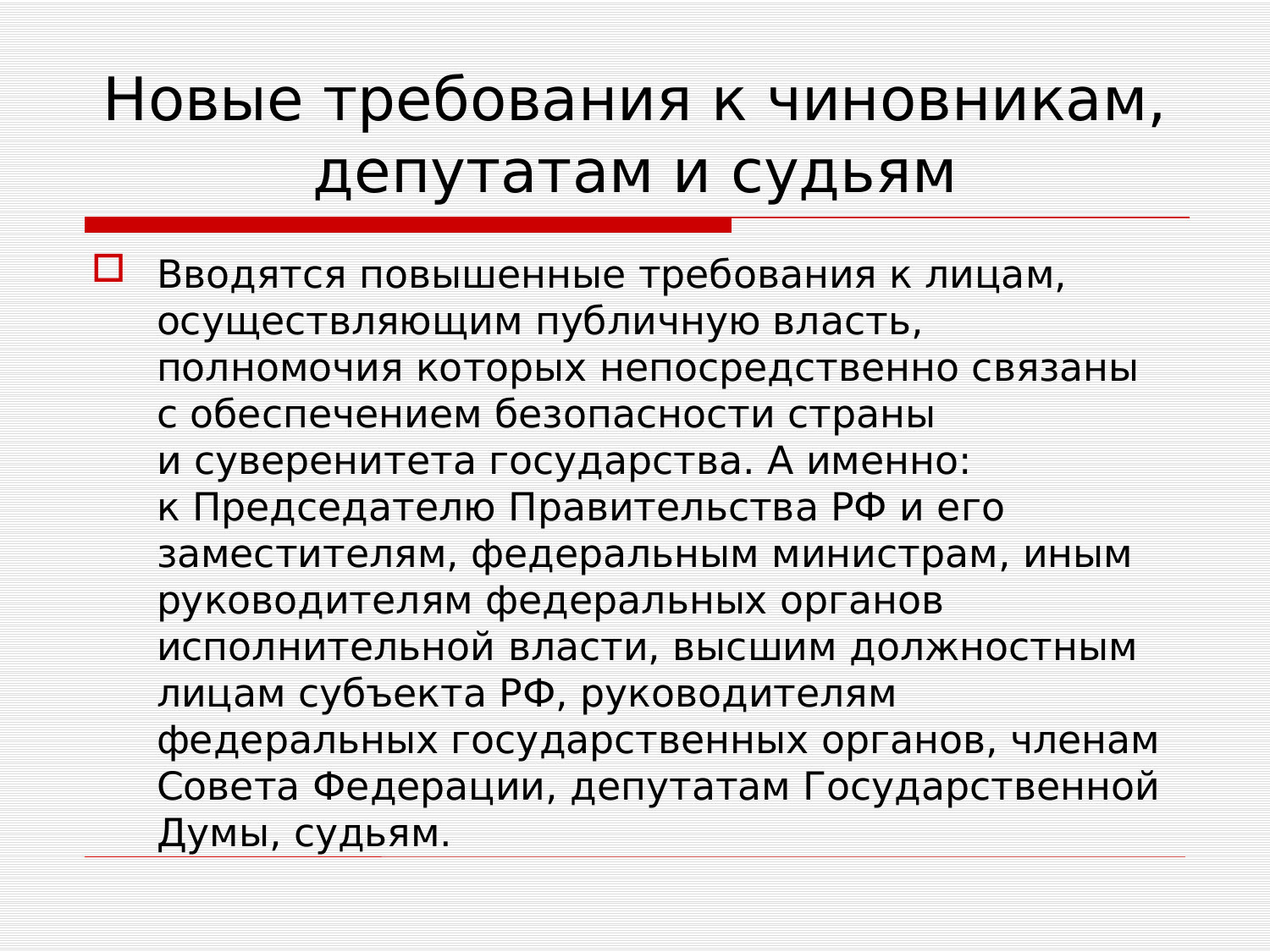

# Новые требования к чиновникам, депутатам и судьям
Вводятся повышенные требования к лицам, осуществляющим публичную власть, полномочия которых непосредственно связаны с обеспечением безопасности страны и суверенитета государства. А именно: к Председателю Правительства РФ и его заместителям, федеральным министрам, иным руководителям федеральных органов исполнительной власти, высшим должностным лицам субъекта РФ, руководителям федеральных государственных органов, членам Совета Федерации, депутатам Государственной Думы, судьям.